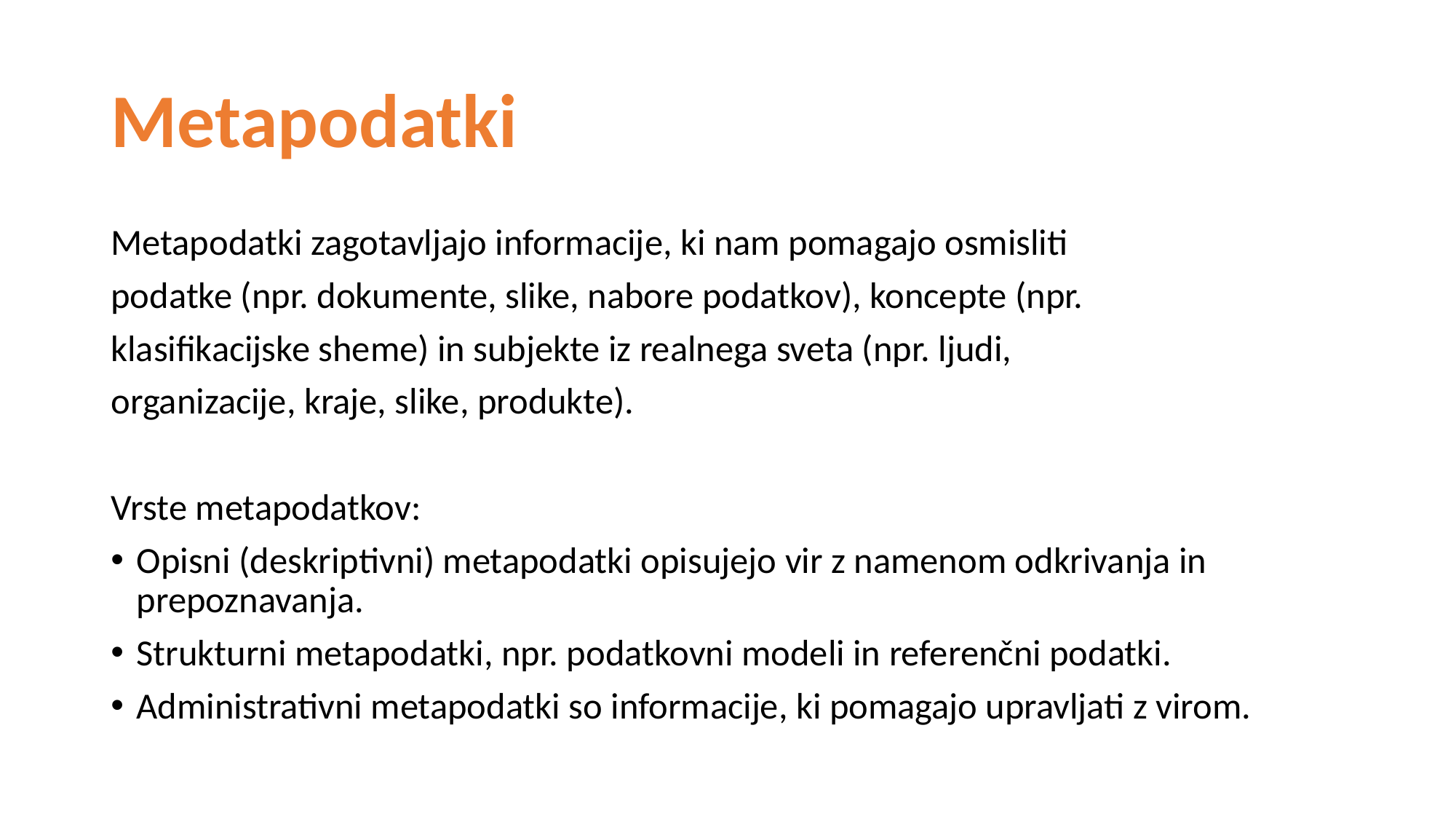

# Metapodatki
Metapodatki zagotavljajo informacije, ki nam pomagajo osmisliti
podatke (npr. dokumente, slike, nabore podatkov), koncepte (npr.
klasifikacijske sheme) in subjekte iz realnega sveta (npr. ljudi,
organizacije, kraje, slike, produkte).

Vrste metapodatkov:
Opisni (deskriptivni) metapodatki opisujejo vir z namenom odkrivanja in prepoznavanja.
Strukturni metapodatki, npr. podatkovni modeli in referenčni podatki.
Administrativni metapodatki so informacije, ki pomagajo upravljati z virom.